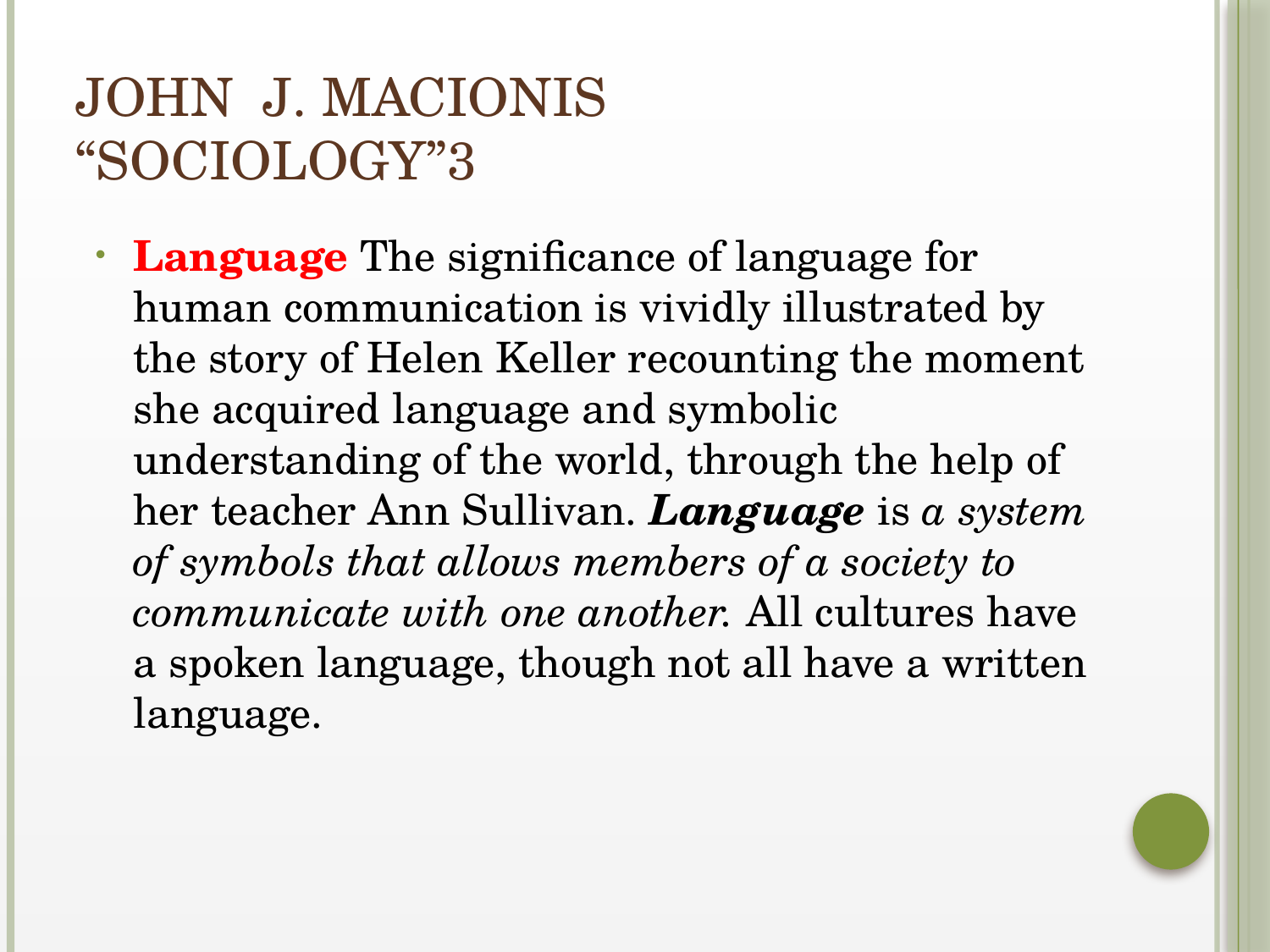

# JOHN  J. MACIONIS “Sociology”3
Language The significance of language for human communication is vividly illustrated by the story of Helen Keller recounting the moment she acquired language and symbolic understanding of the world, through the help of her teacher Ann Sullivan. Language is a system of symbols that allows members of a society to communicate with one another. All cultures have a spoken language, though not all have a written language.